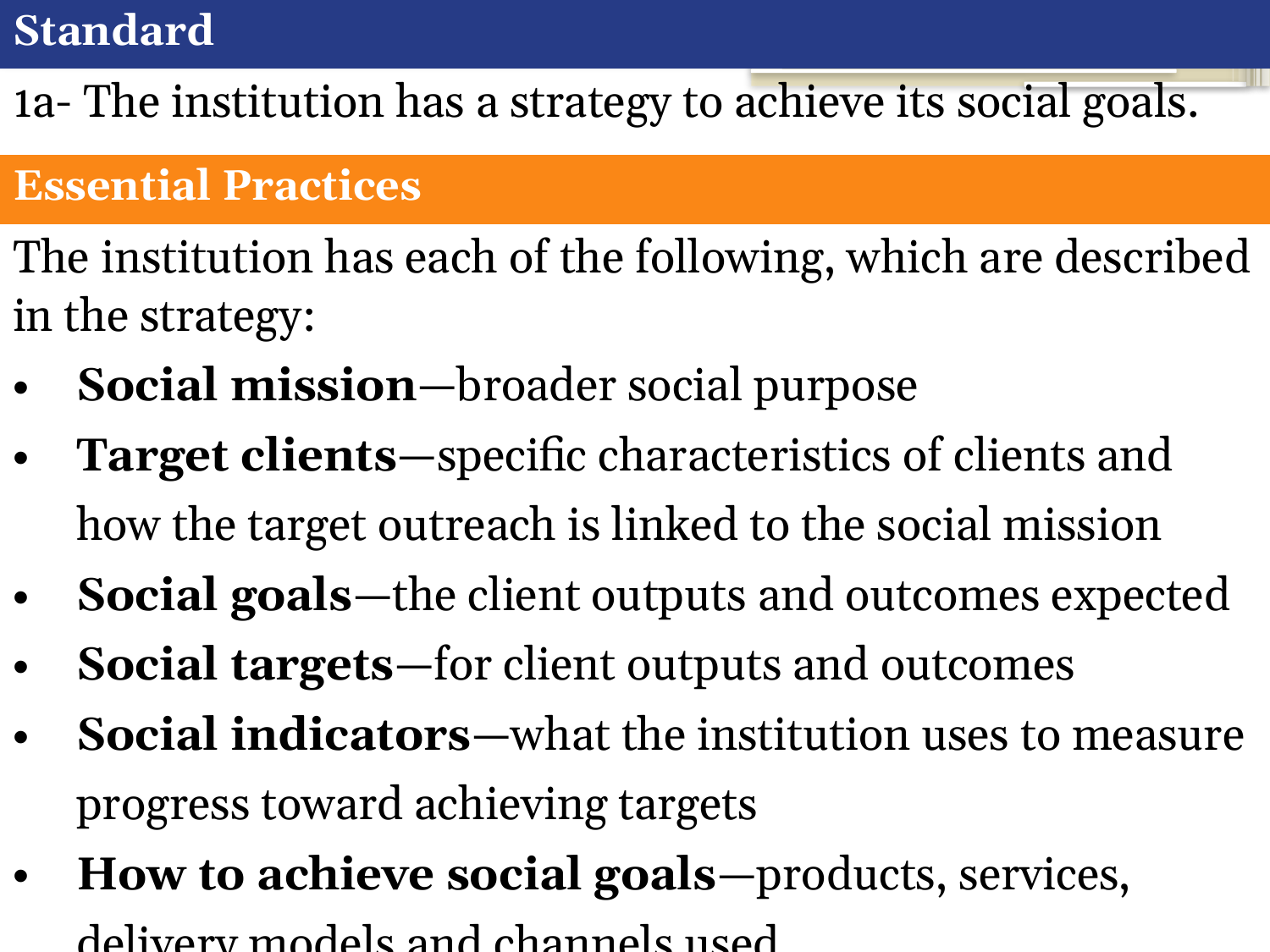

| Standard |
| --- |
| 1a- The institution has a strategy to achieve its social goals. |
| Essential Practices |
| The institution has each of the following, which are described in the strategy: Social mission—broader social purpose Target clients—specific characteristics of clients and how the target outreach is linked to the social mission Social goals—the client outputs and outcomes expected Social targets—for client outputs and outcomes Social indicators—what the institution uses to measure progress toward achieving targets How to achieve social goals—products, services, delivery models and channels used |